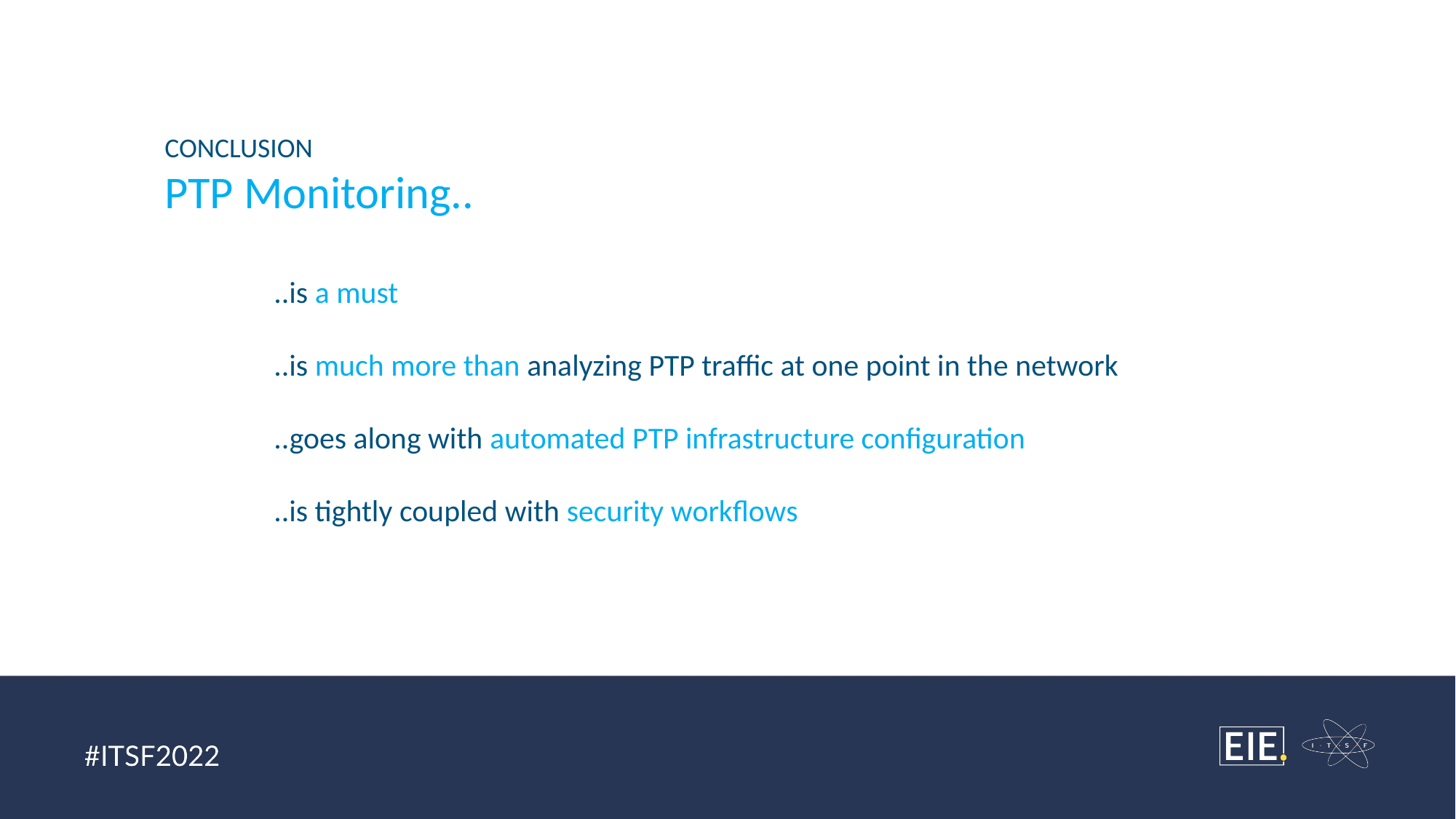

CONCLUSION
PTP Monitoring..

	..is a must
	..is much more than analyzing PTP traffic at one point in the network
	..goes along with automated PTP infrastructure configuration
	..is tightly coupled with security workflows